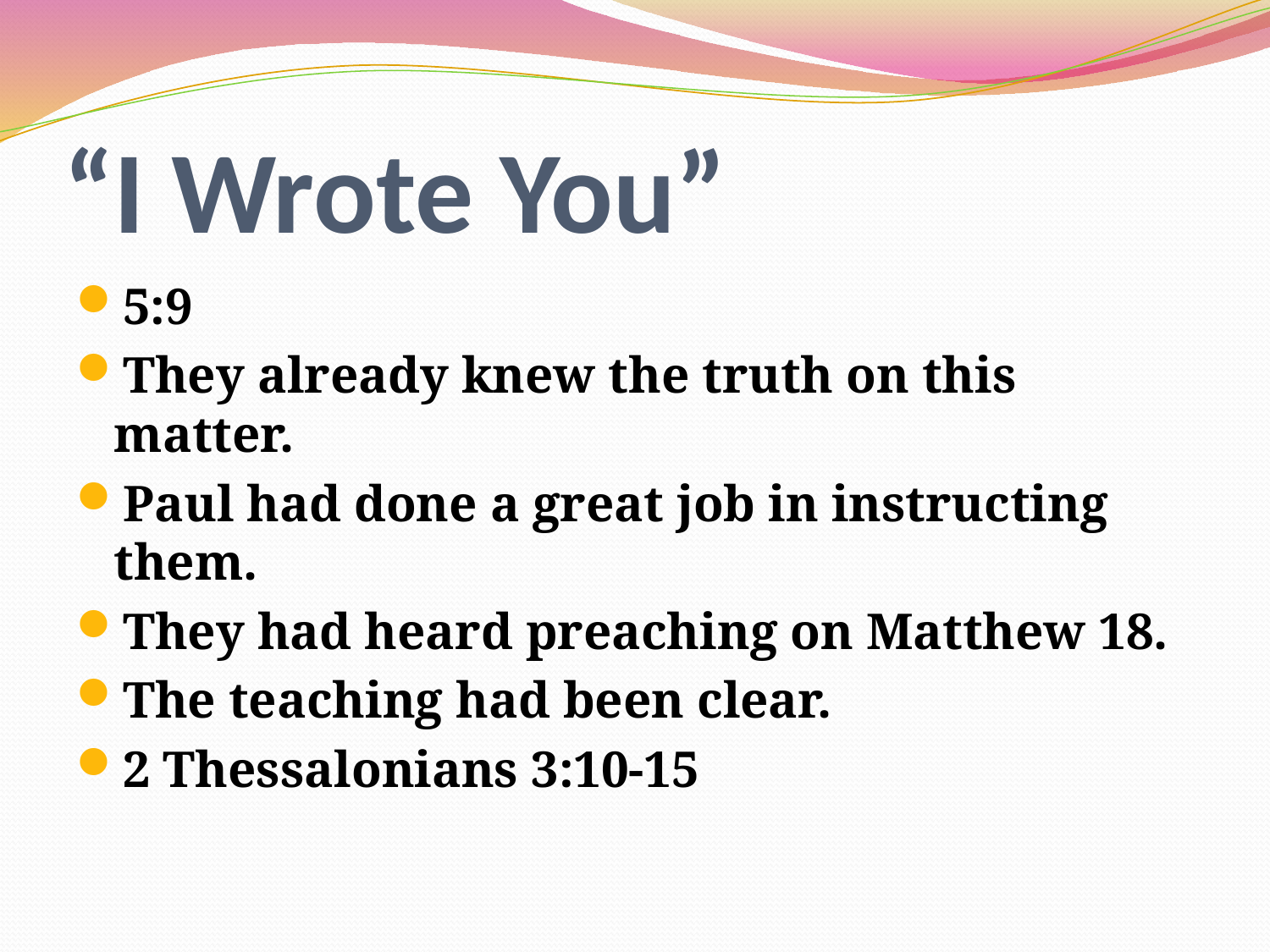

# “I Wrote You”
5:9
They already knew the truth on this matter.
Paul had done a great job in instructing them.
They had heard preaching on Matthew 18.
The teaching had been clear.
2 Thessalonians 3:10-15